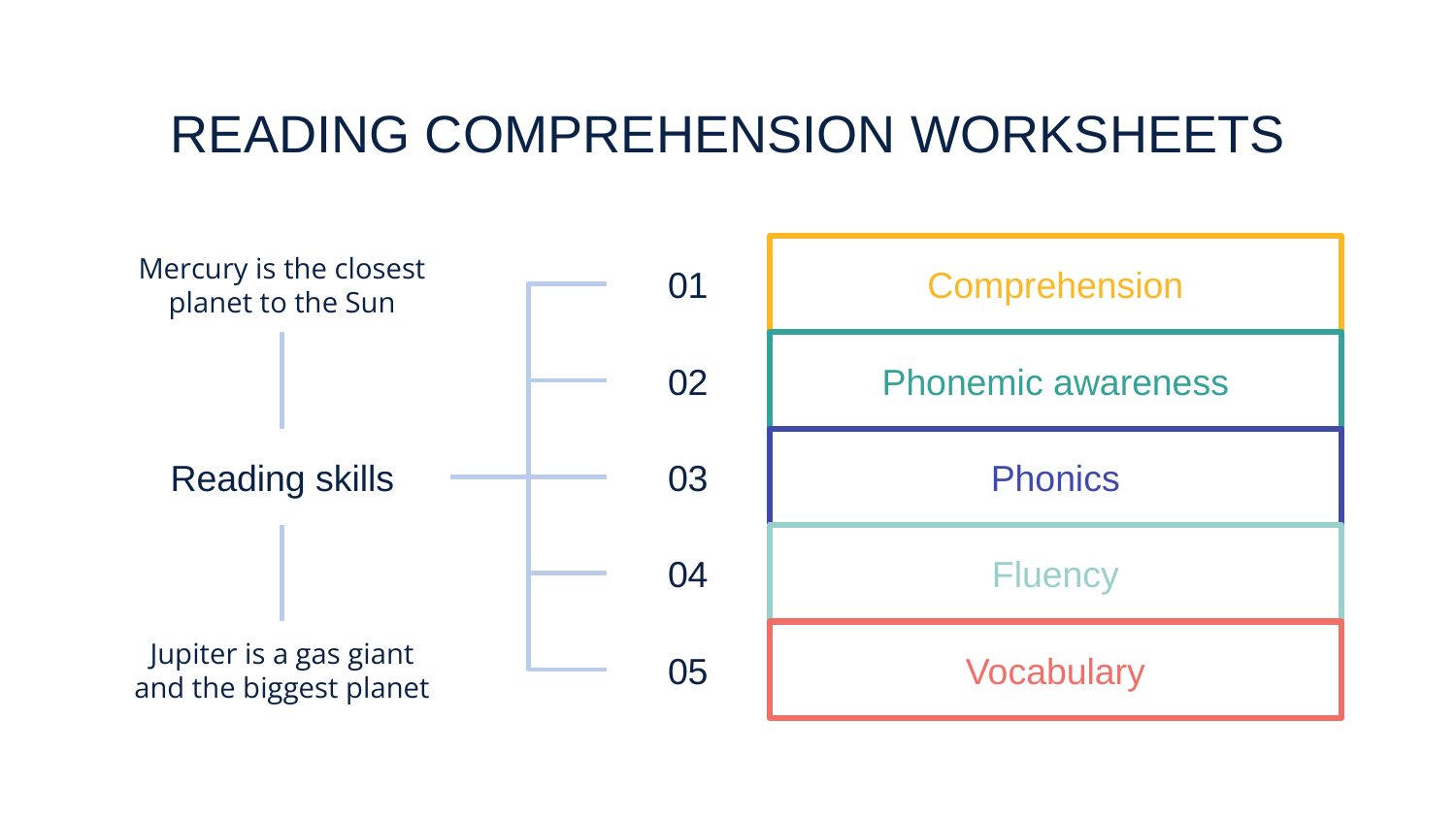

# READING COMPREHENSION WORKSHEETS
Mercury is the closest planet to the Sun
Reading skills
Jupiter is a gas giant and the biggest planet
Comprehension
01
Phonemic awareness
02
03
Phonics
04
Fluency
05
Vocabulary